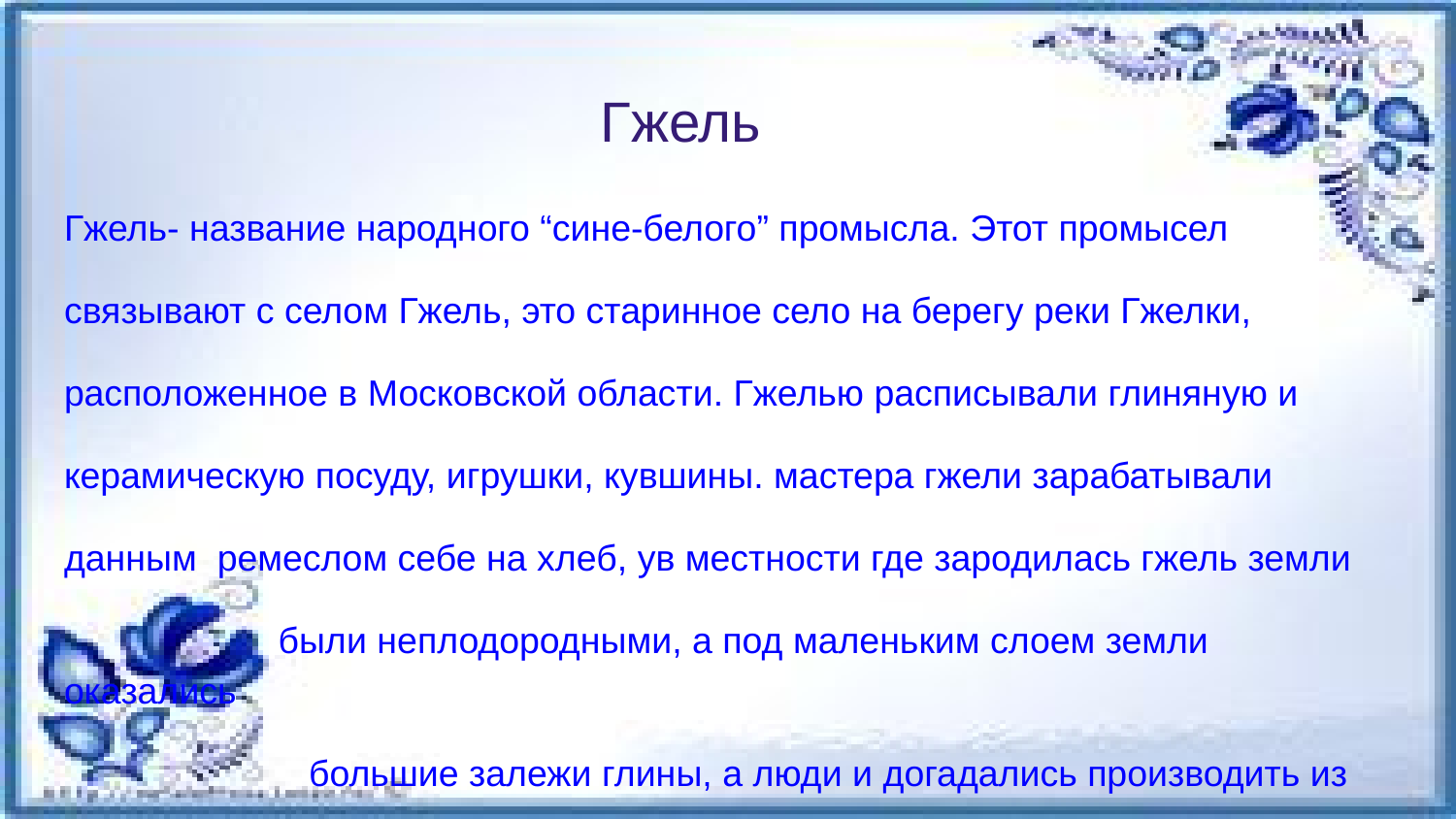

# Гжель
Гжель- название народного “сине-белого” промысла. Этот промысел
связывают с селом Гжель, это старинное село на берегу реки Гжелки,
расположенное в Московской области. Гжелью расписывали глиняную и
керамическую посуду, игрушки, кувшины. мастера гжели зарабатывали
данным  ремеслом себе на хлеб, ув местности где зародилась гжель земли
                     были неплодородными, а под маленьким слоем земли оказались
                        большие залежи глины, а люди и догадались производить из
                                        нее посуду, да расписывать ее.